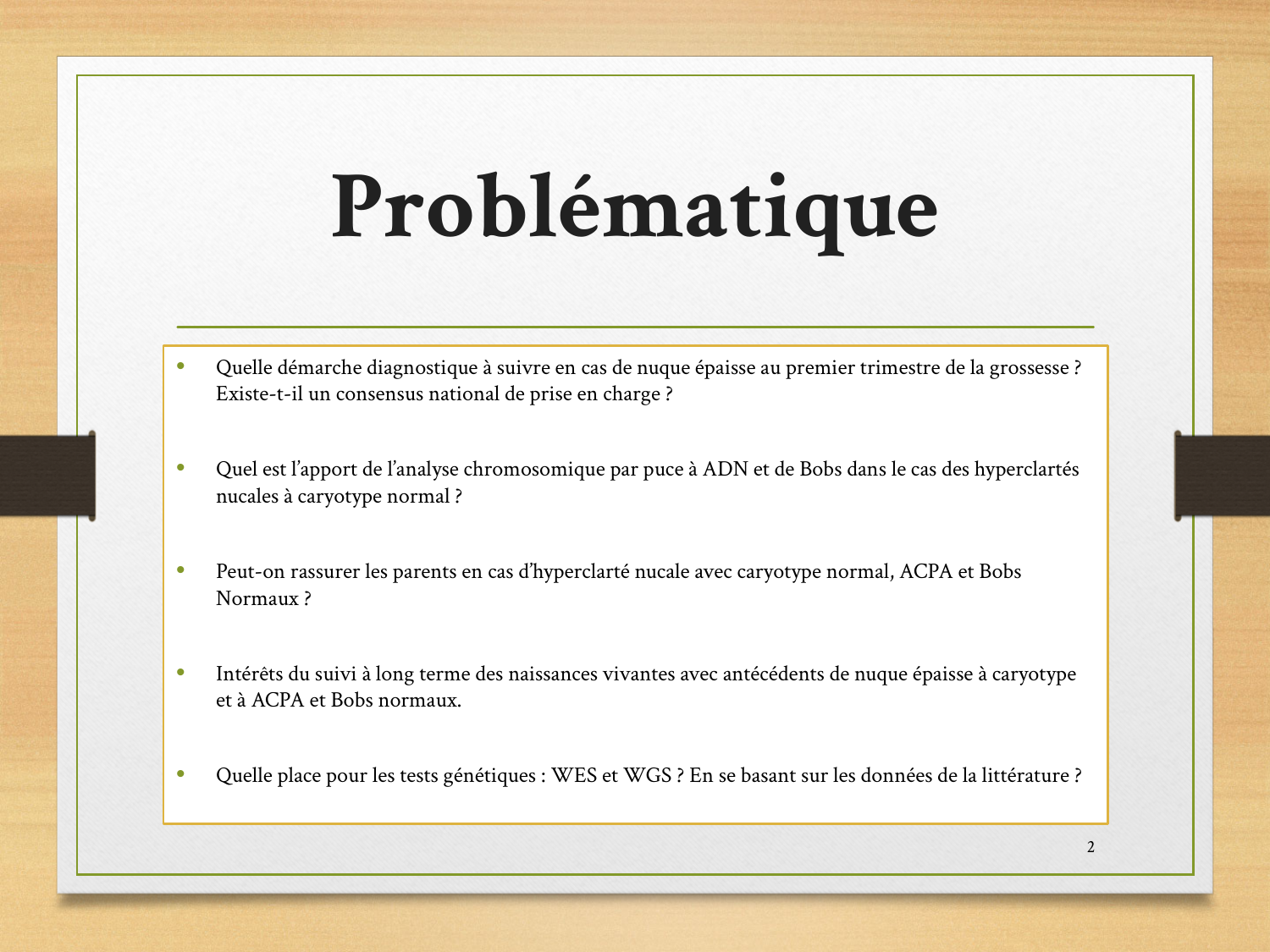

# Problématique
Quelle démarche diagnostique à suivre en cas de nuque épaisse au premier trimestre de la grossesse ? Existe-t-il un consensus national de prise en charge ?

Quel est l’apport de l’analyse chromosomique par puce à ADN et de Bobs dans le cas des hyperclartés nucales à caryotype normal ?

Peut-on rassurer les parents en cas d’hyperclarté nucale avec caryotype normal, ACPA et Bobs Normaux ?

Intérêts du suivi à long terme des naissances vivantes avec antécédents de nuque épaisse à caryotype et à ACPA et Bobs normaux.

Quelle place pour les tests génétiques : WES et WGS ? En se basant sur les données de la littérature ?

2